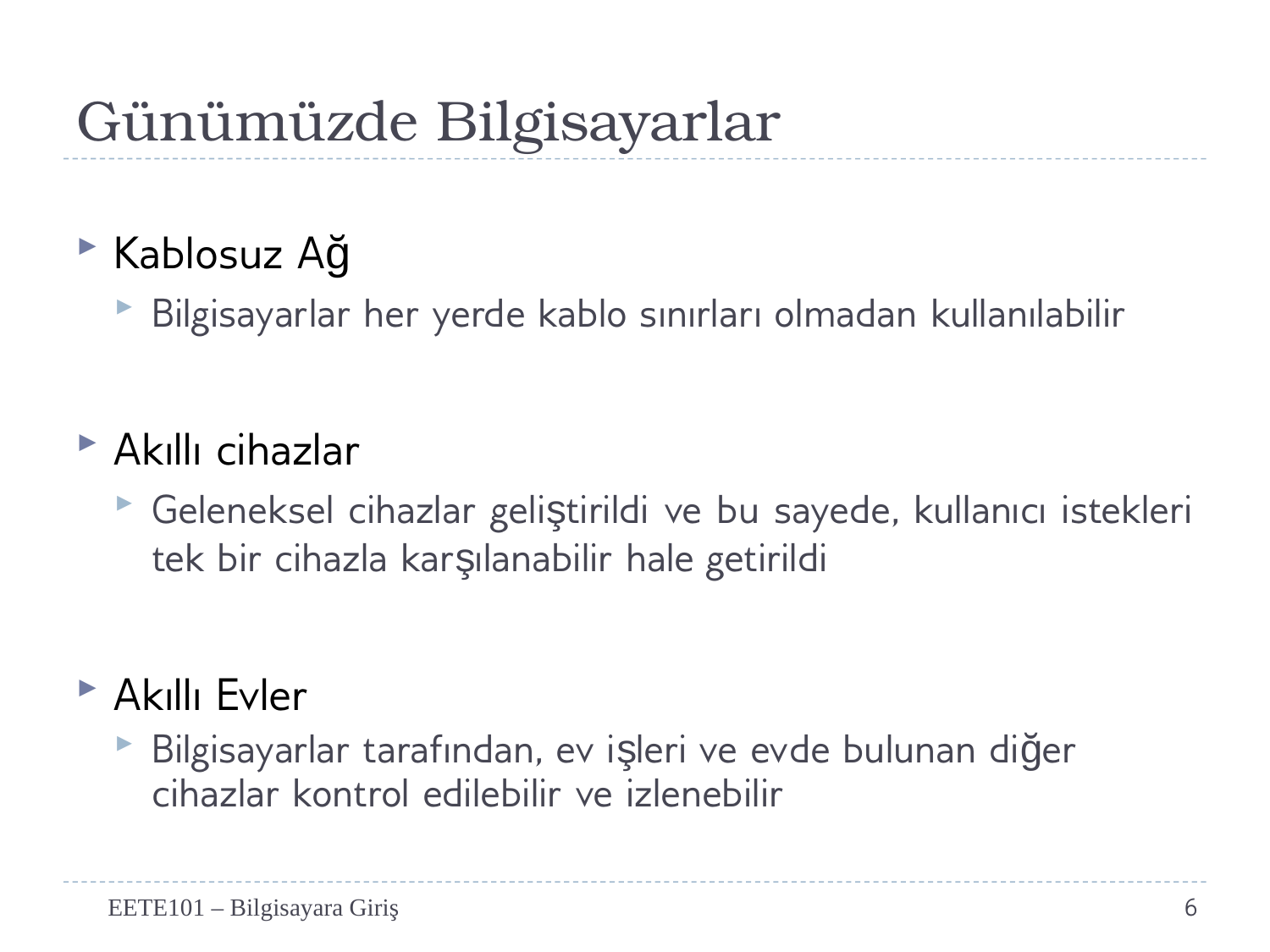

# Günümüzde Bilgisayarlar
Kablosuz Ağ
Bilgisayarlar her yerde kablo sınırları olmadan kullanılabilir

Akıllı cihazlar
Geleneksel cihazlar geliştirildi ve bu sayede, kullanıcı istekleri tek bir cihazla karşılanabilir hale getirildi

Akıllı Evler
Bilgisayarlar tarafından, ev işleri ve evde bulunan diğer cihazlar kontrol edilebilir ve izlenebilir

EETE101 – Bilgisayara Giriş
6